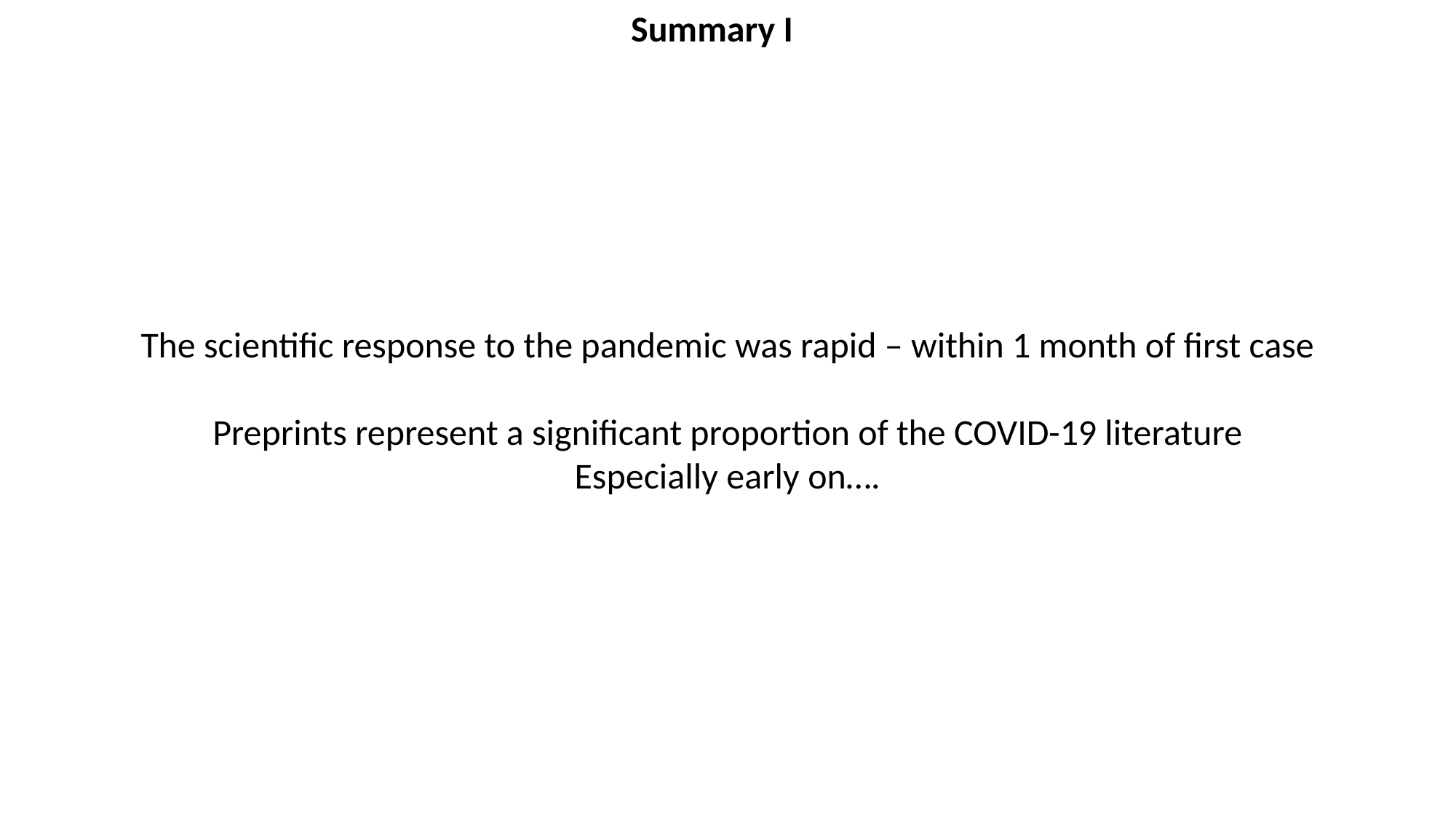

Summary I
The scientific response to the pandemic was rapid – within 1 month of first case

Preprints represent a significant proportion of the COVID-19 literature
Especially early on….